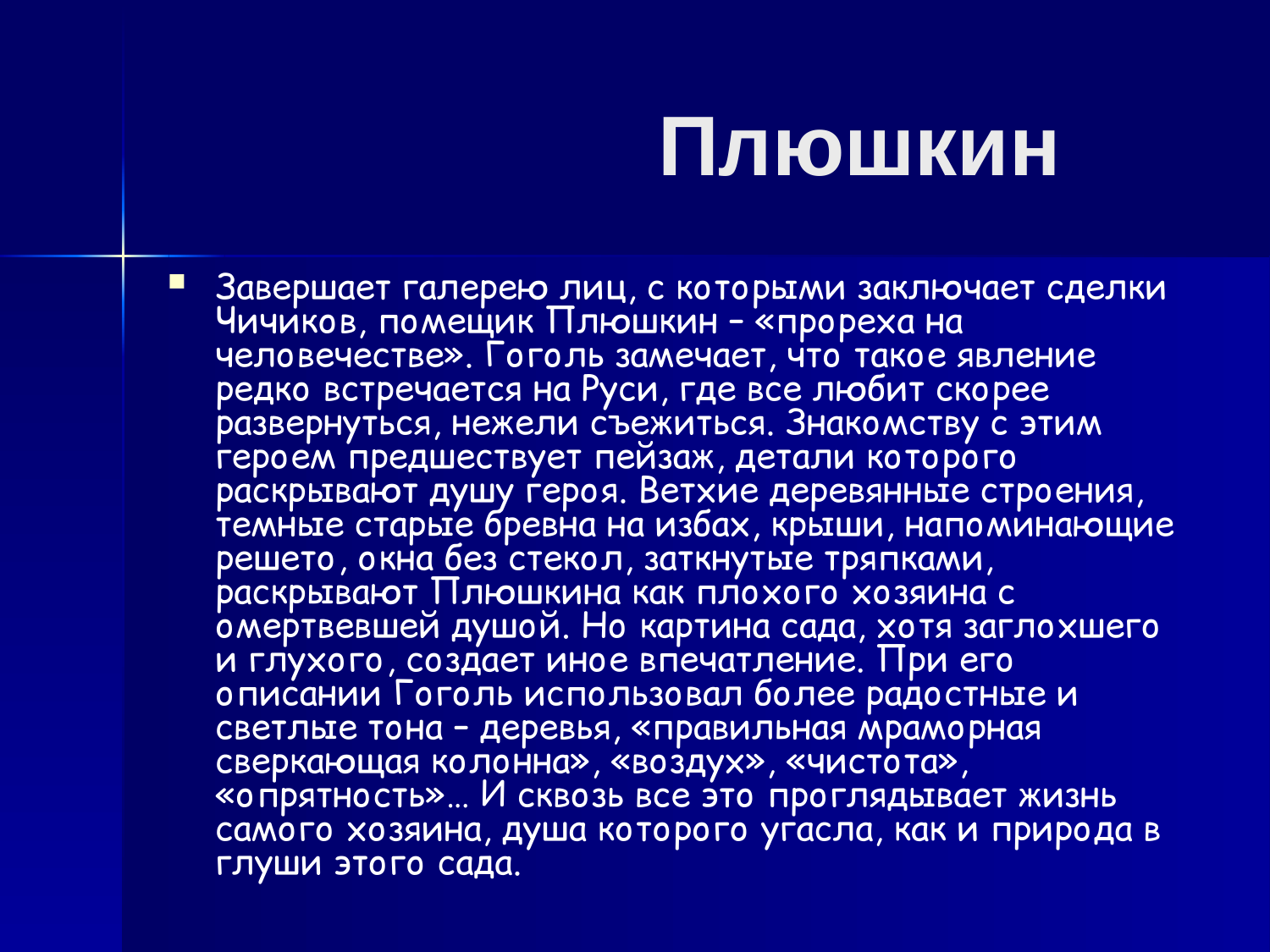

Плюшкин
Завершает галерею лиц, с которыми заключает сделки Чичиков, помещик Плюшкин – «прореха на человечестве». Гоголь замечает, что такое явление редко встречается на Руси, где все любит скорее развернуться, нежели съежиться. Знакомству с этим героем предшествует пейзаж, детали которого раскрывают душу героя. Ветхие деревянные строения, темные старые бревна на избах, крыши, напоминающие решето, окна без стекол, заткнутые тряпками, раскрывают Плюшкина как плохого хозяина с омертвевшей душой. Но картина сада, хотя заглохшего и глухого, создает иное впечатление. При его описании Гоголь использовал более радостные и светлые тона – деревья, «правильная мраморная сверкающая колонна», «воздух», «чистота», «опрятность»… И сквозь все это проглядывает жизнь самого хозяина, душа которого угасла, как и природа в глуши этого сада.